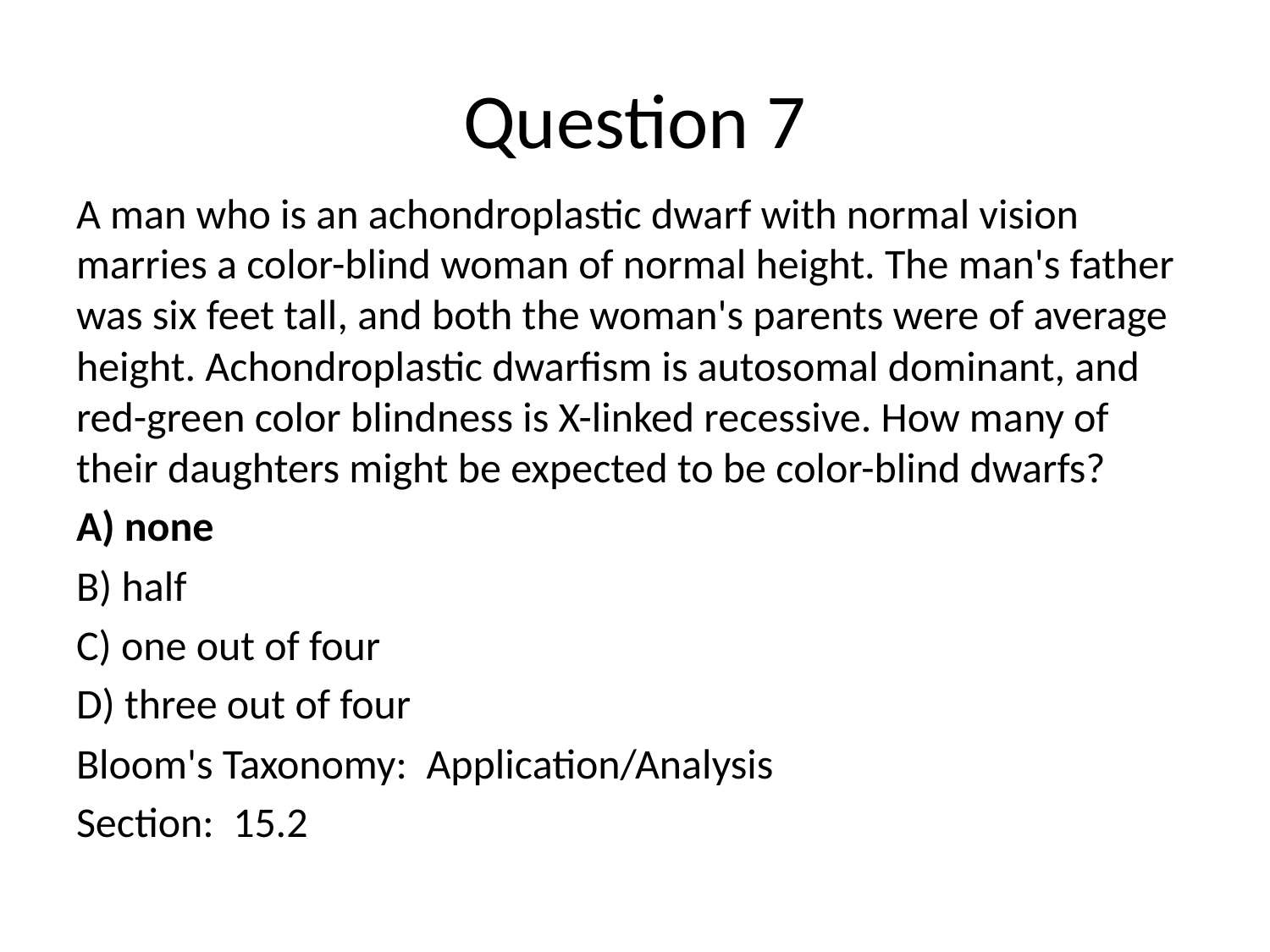

# Question 7
A man who is an achondroplastic dwarf with normal vision marries a color-blind woman of normal height. The man's father was six feet tall, and both the woman's parents were of average height. Achondroplastic dwarfism is autosomal dominant, and red-green color blindness is X-linked recessive. How many of their daughters might be expected to be color-blind dwarfs?
A) none
B) half
C) one out of four
D) three out of four
Bloom's Taxonomy:  Application/Analysis
Section:  15.2